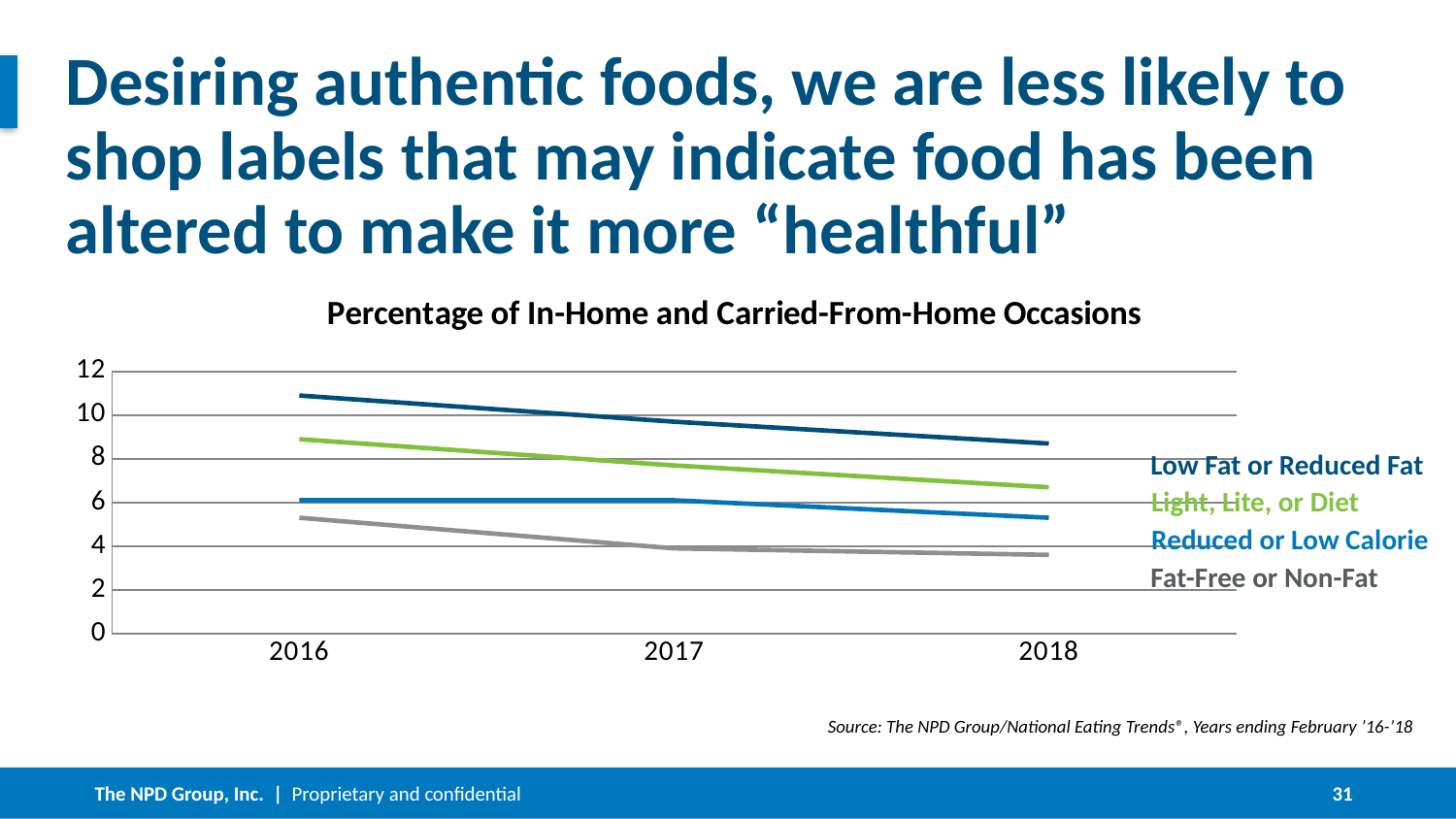

# Desiring authentic foods, we are less likely to shop labels that may indicate food has been altered to make it more “healthful”

### Chart: Percentage of In-Home and Carried-From-Home Occasions

| Category | Low Fat or Reduced Fat | Light, Lite, or Diet | Reduced or Low Calorie | Fat-Free or Non-Fat |
|---|---|---|---|---|
| 2016 | 10.9 | 8.9 | 6.1 | 5.3 |
| 2017 | 9.7 | 7.7 | 6.1 | 3.9 |
| 2018 | 8.7 | 6.7 | 5.3 | 3.6 |
Low Fat or Reduced Fat
Light, Lite, or Diet
Reduced or Low Calorie
Fat-Free or Non-Fat
Source: The NPD Group/National Eating Trends®, Years ending February ’16-’18
31